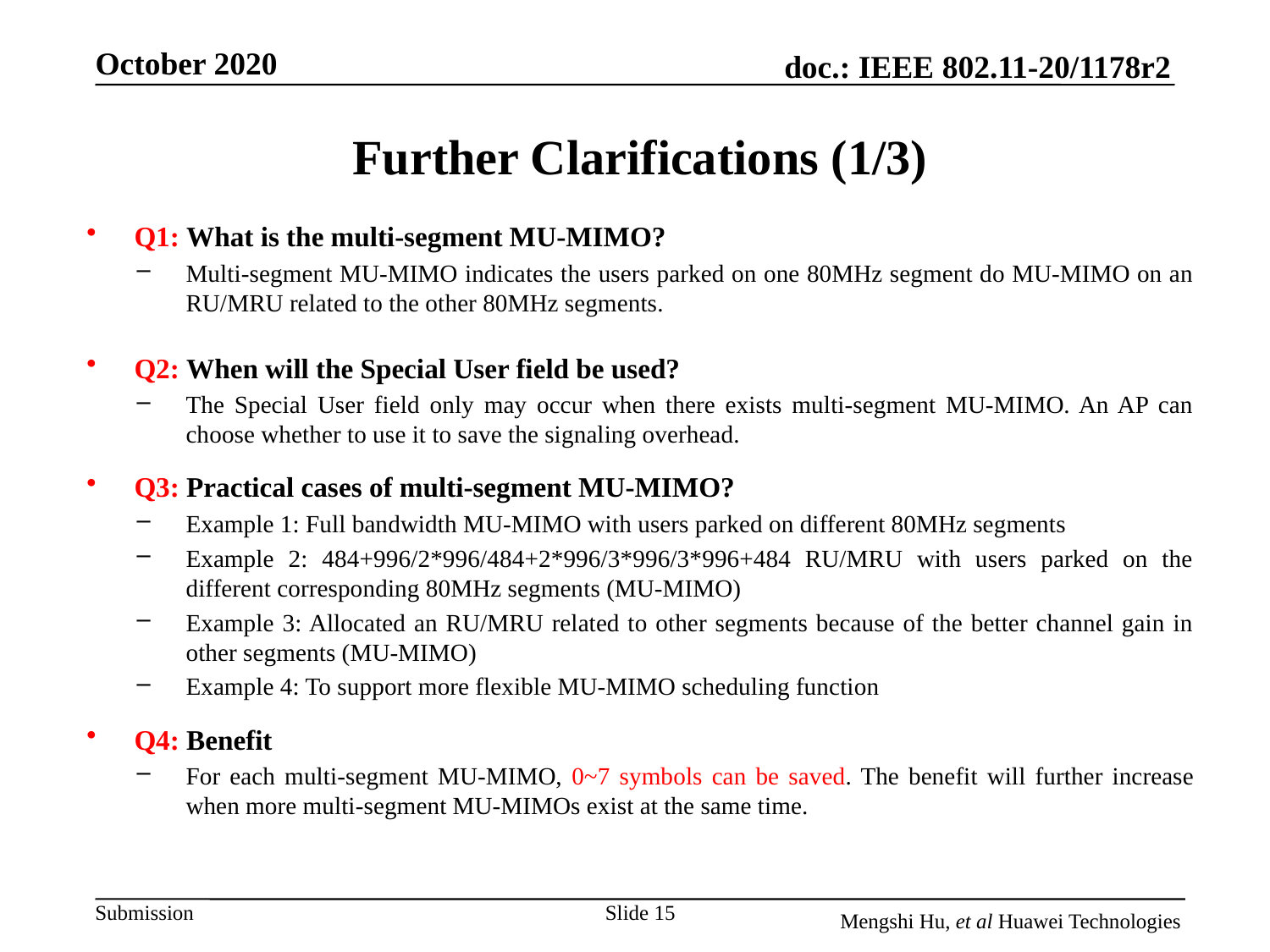

# Further Clarifications (1/3)

Q1: What is the multi-segment MU-MIMO?
Multi-segment MU-MIMO indicates the users parked on one 80MHz segment do MU-MIMO on an RU/MRU related to the other 80MHz segments.

Q2: When will the Special User field be used?
The Special User field only may occur when there exists multi-segment MU-MIMO. An AP can choose whether to use it to save the signaling overhead.

Q3: Practical cases of multi-segment MU-MIMO?
Example 1: Full bandwidth MU-MIMO with users parked on different 80MHz segments
Example 2: 484+996/2*996/484+2*996/3*996/3*996+484 RU/MRU with users parked on the different corresponding 80MHz segments (MU-MIMO)
Example 3: Allocated an RU/MRU related to other segments because of the better channel gain in other segments (MU-MIMO)
Example 4: To support more flexible MU-MIMO scheduling function

Q4: Benefit
For each multi-segment MU-MIMO, 0~7 symbols can be saved. The benefit will further increase when more multi-segment MU-MIMOs exist at the same time.

Slide 15